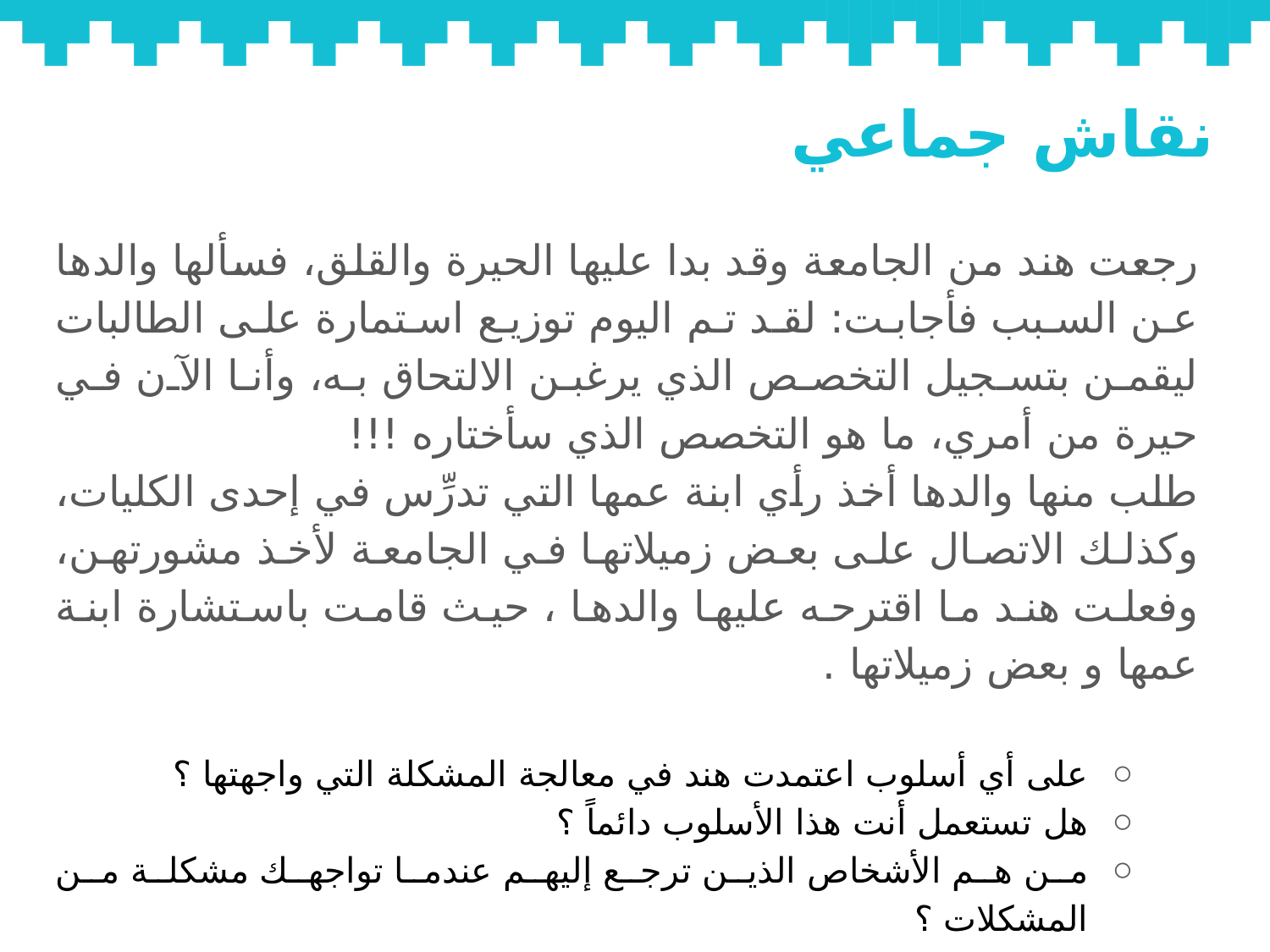

# نقاش جماعي
رجعت هند من الجامعة وقد بدا عليها الحيرة والقلق، فسألها والدها عن السبب فأجابت: لقد تم اليوم توزيع استمارة على الطالبات ليقمن بتسجيل التخصص الذي يرغبن الالتحاق به، وأنا الآن في حيرة من أمري، ما هو التخصص الذي سأختاره !!!
طلب منها والدها أخذ رأي ابنة عمها التي تدرِّس في إحدى الكليات، وكذلك الاتصال على بعض زميلاتها في الجامعة لأخذ مشورتهن، وفعلت هند ما اقترحه عليها والدها ، حيث قامت باستشارة ابنة عمها و بعض زميلاتها .

على أي أسلوب اعتمدت هند في معالجة المشكلة التي واجهتها ؟
هل تستعمل أنت هذا الأسلوب دائماً ؟
من هم الأشخاص الذين ترجع إليهم عندما تواجهك مشكلة من المشكلات ؟